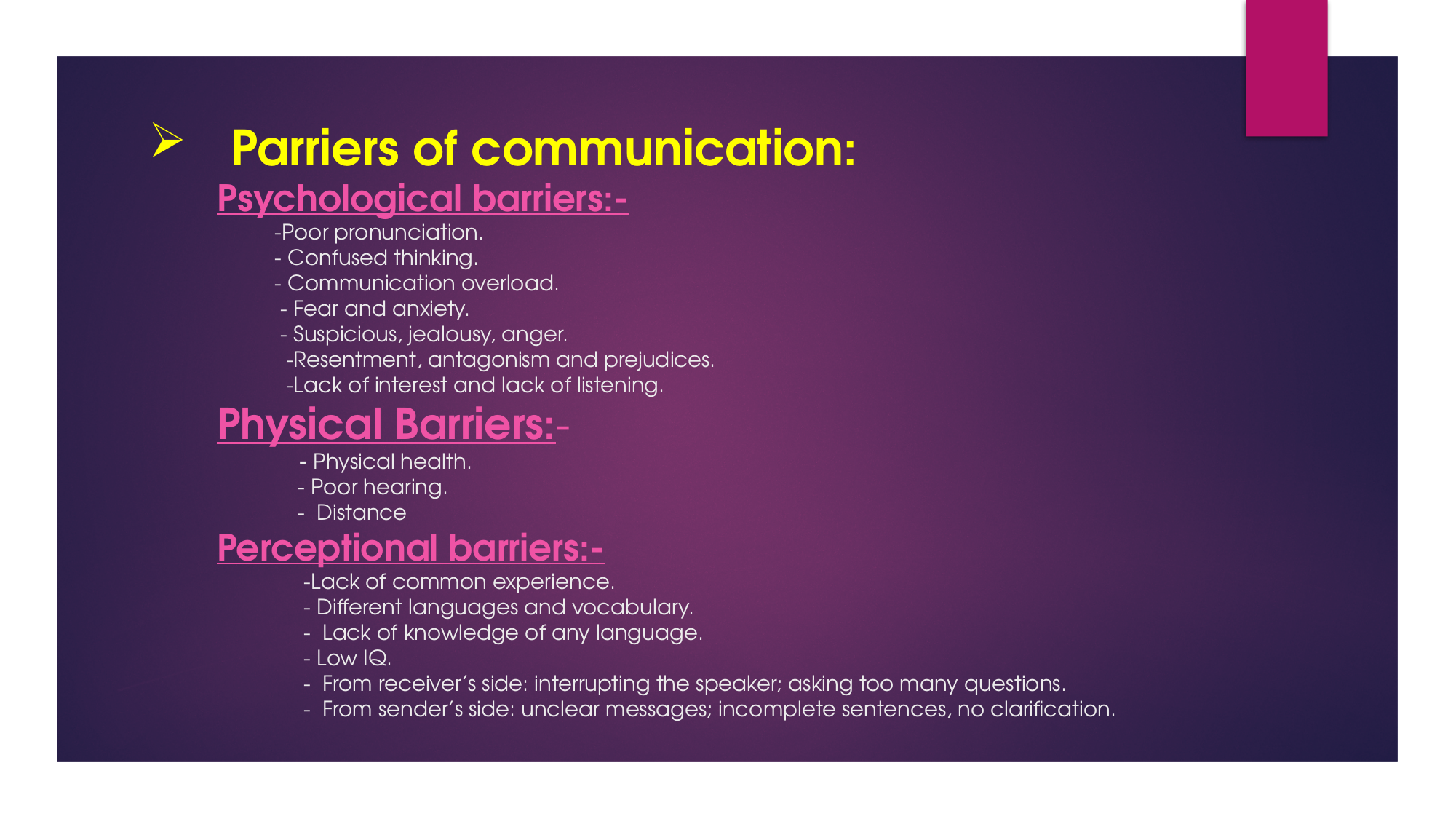

# Parriers of communication: Psychological barriers:- -Poor pronunciation. - Confused thinking. - Communication overload. - Fear and anxiety. - Suspicious, jealousy, anger. -Resentment, antagonism and prejudices. -Lack of interest and lack of listening. Physical Barriers:- - Physical health. - Poor hearing. -  Distance Perceptional barriers:- -Lack of common experience. - Different languages and vocabulary. -  Lack of knowledge of any language. - Low IQ. -  From receiver’s side: interrupting the speaker; asking too many questions. -  From sender’s side: unclear messages; incomplete sentences, no clarification.